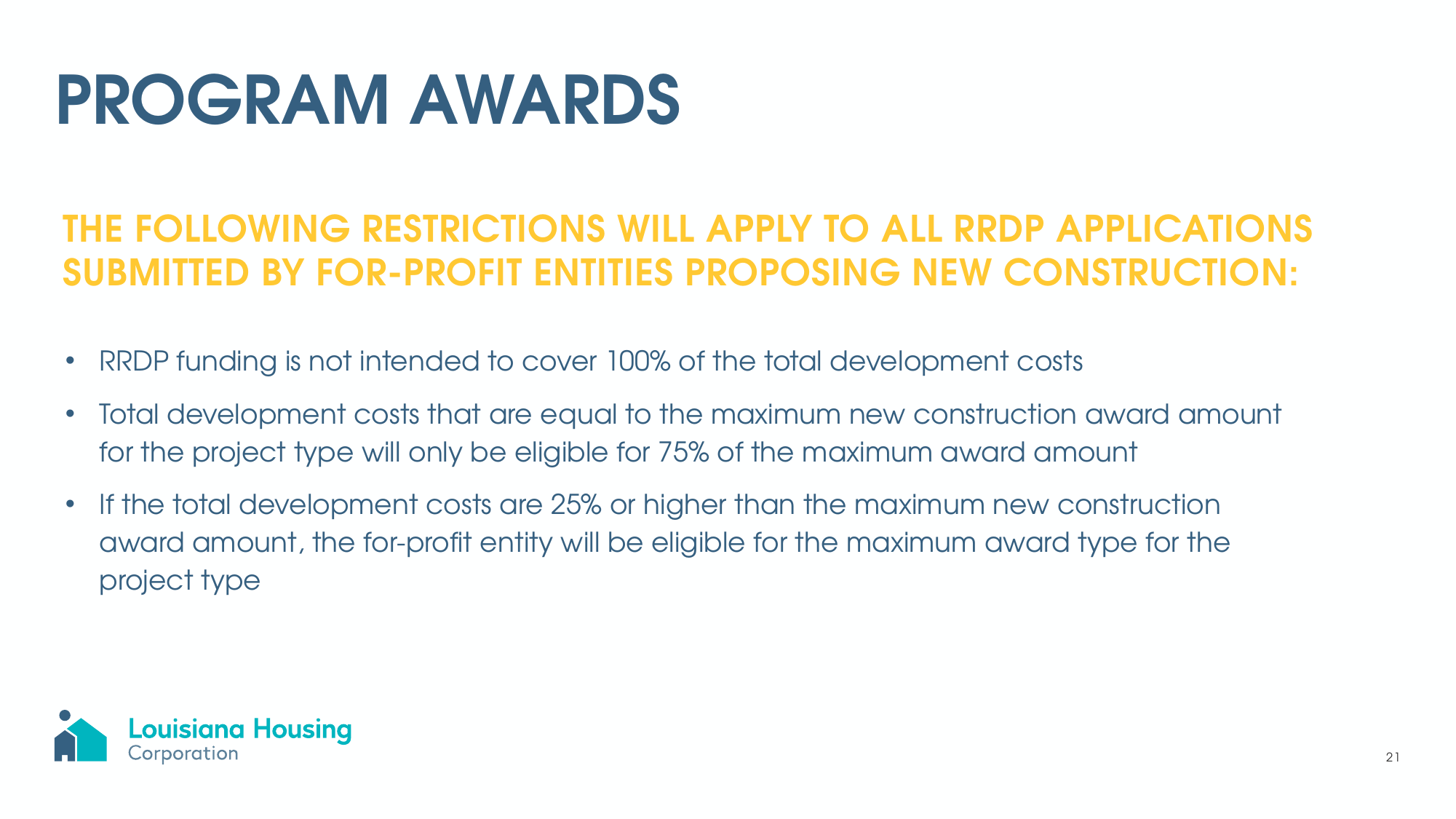

# Program awards
THE FOLLOWING RESTRICTIONS WILL APPLY TO ALL RRDP APPLICATIONS SUBMITTED BY FOR-PROFIT ENTITIES PROPOSING NEW CONSTRUCTION:
RRDP funding is not intended to cover 100% of the total development costs
Total development costs that are equal to the maximum new construction award amount for the project type will only be eligible for 75% of the maximum award amount
If the total development costs are 25% or higher than the maximum new construction award amount, the for-profit entity will be eligible for the maximum award type for the project type